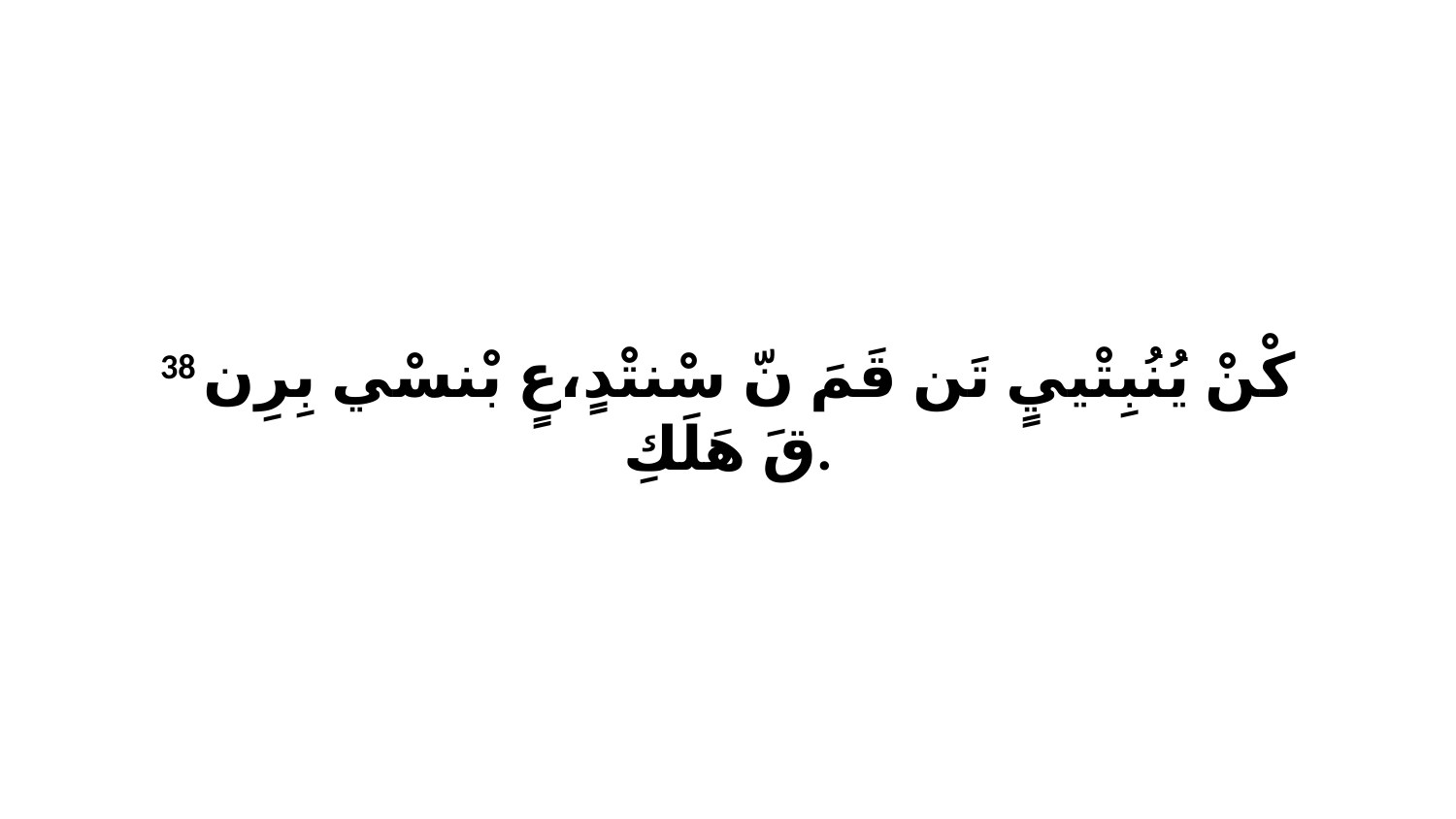

38 كْنْ يُنُبِتْييٍ تَن قَمَ نّ سْنتْدٍ،عٍ بْنسْي بِرِن قَ هَلَكِ.